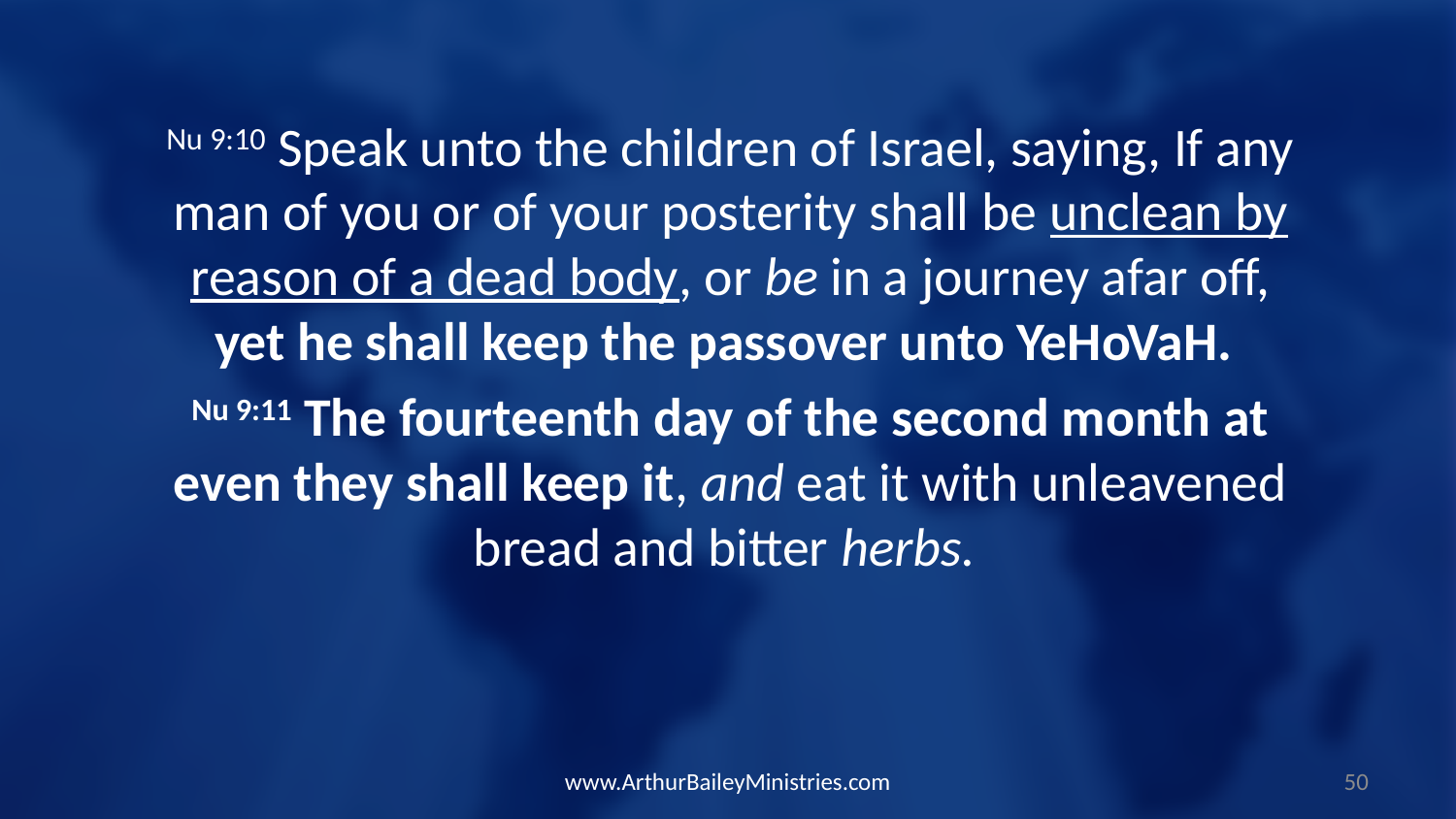

Nu 9:10 Speak unto the children of Israel, saying, If any man of you or of your posterity shall be unclean by reason of a dead body, or be in a journey afar off, yet he shall keep the passover unto YeHoVaH.
Nu 9:11 The fourteenth day of the second month at even they shall keep it, and eat it with unleavened bread and bitter herbs.

www.ArthurBaileyMinistries.com
50